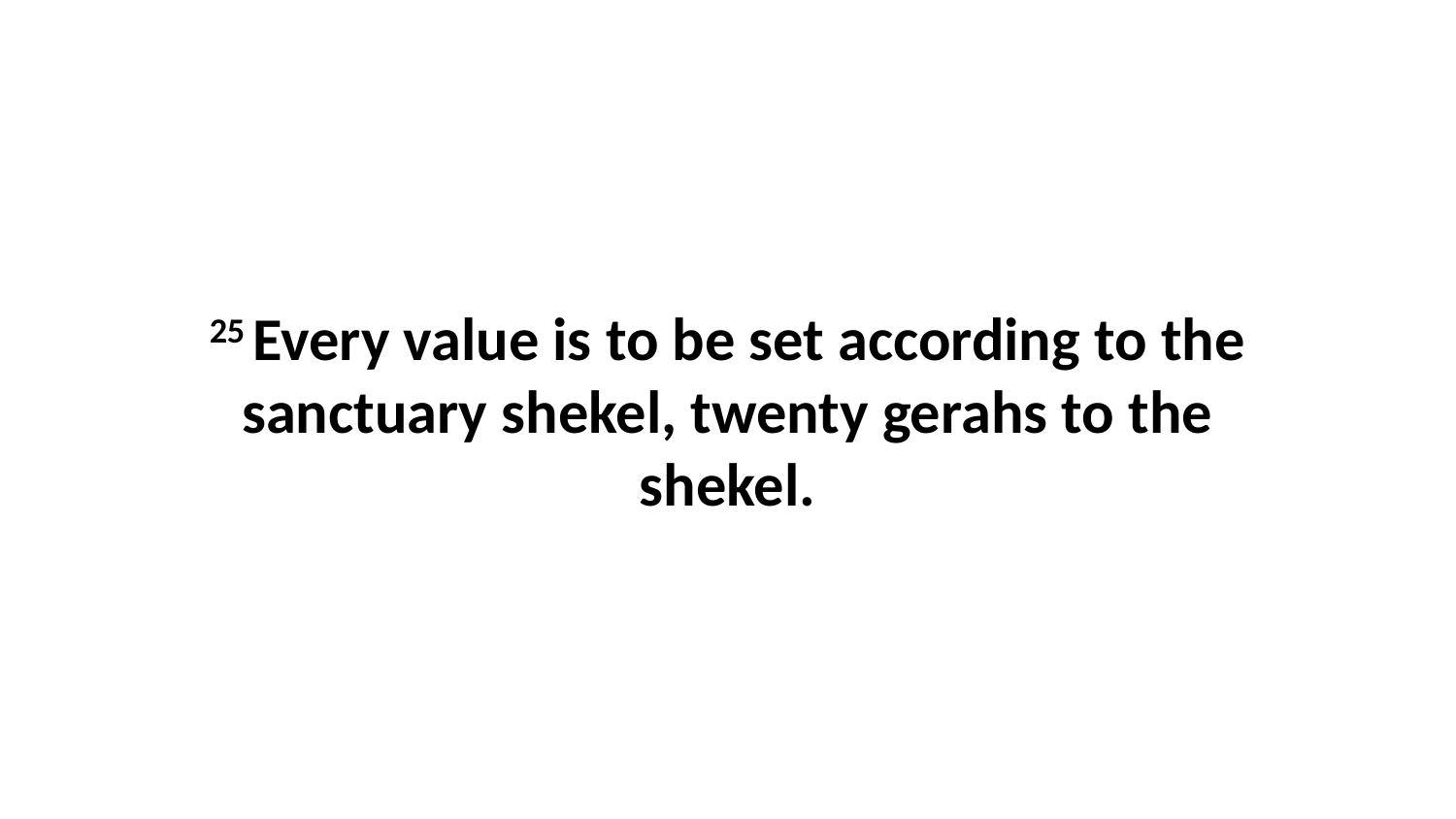

25 Every value is to be set according to the sanctuary shekel, twenty gerahs to the shekel.